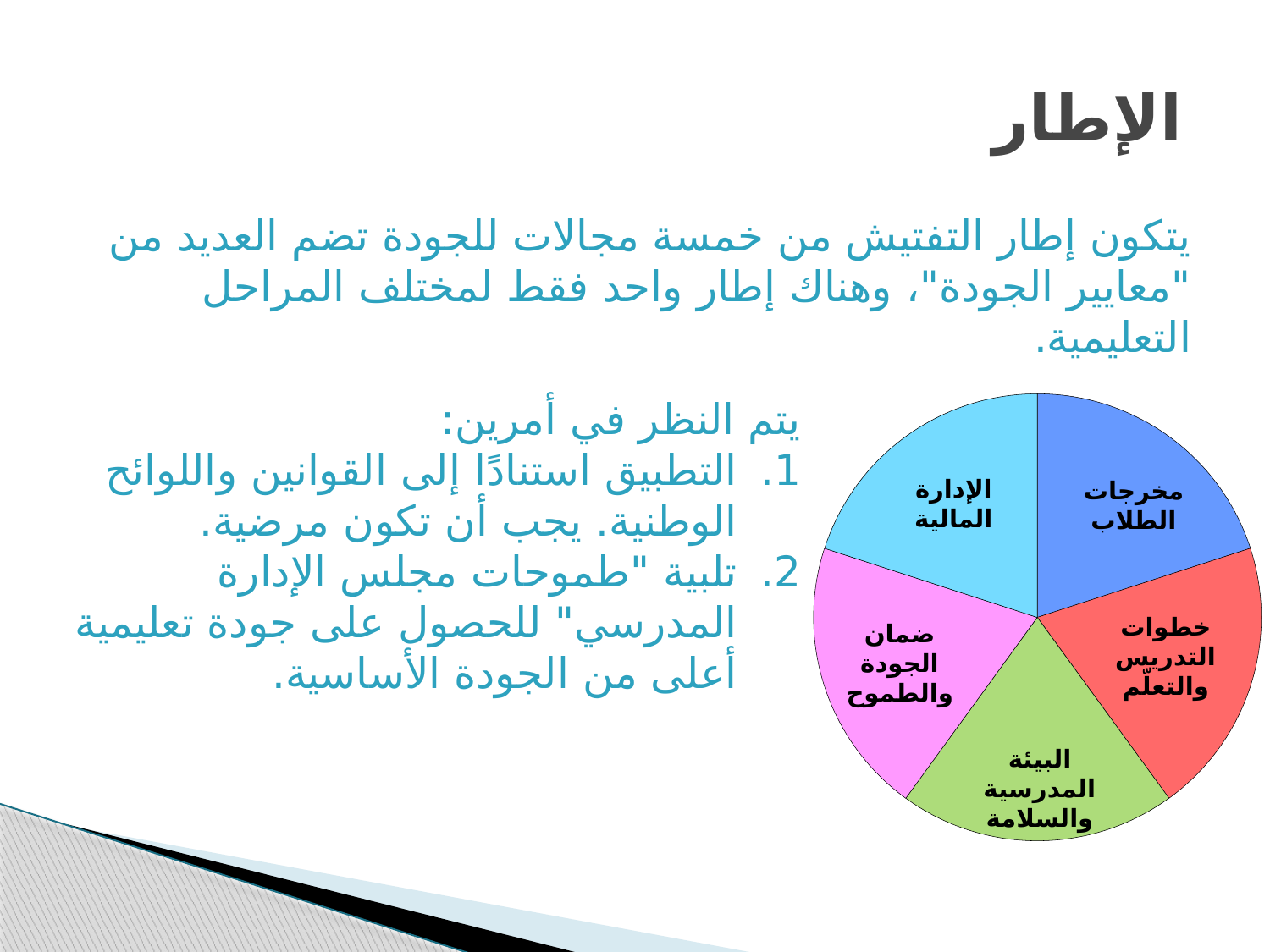

الإطار
يتكون إطار التفتيش من خمسة مجالات للجودة تضم العديد من "معايير الجودة"، وهناك إطار واحد فقط لمختلف المراحل التعليمية.
يتم النظر في أمرين:
التطبيق استنادًا إلى القوانين واللوائح الوطنية. يجب أن تكون مرضية.
تلبية "طموحات مجلس الإدارة المدرسي" للحصول على جودة تعليمية أعلى من الجودة الأساسية.

الإدارة المالية
مخرجات الطلاب

خطوات التدريس والتعلّم

ضمان الجودة والطموح
البيئة المدرسية والسلامة